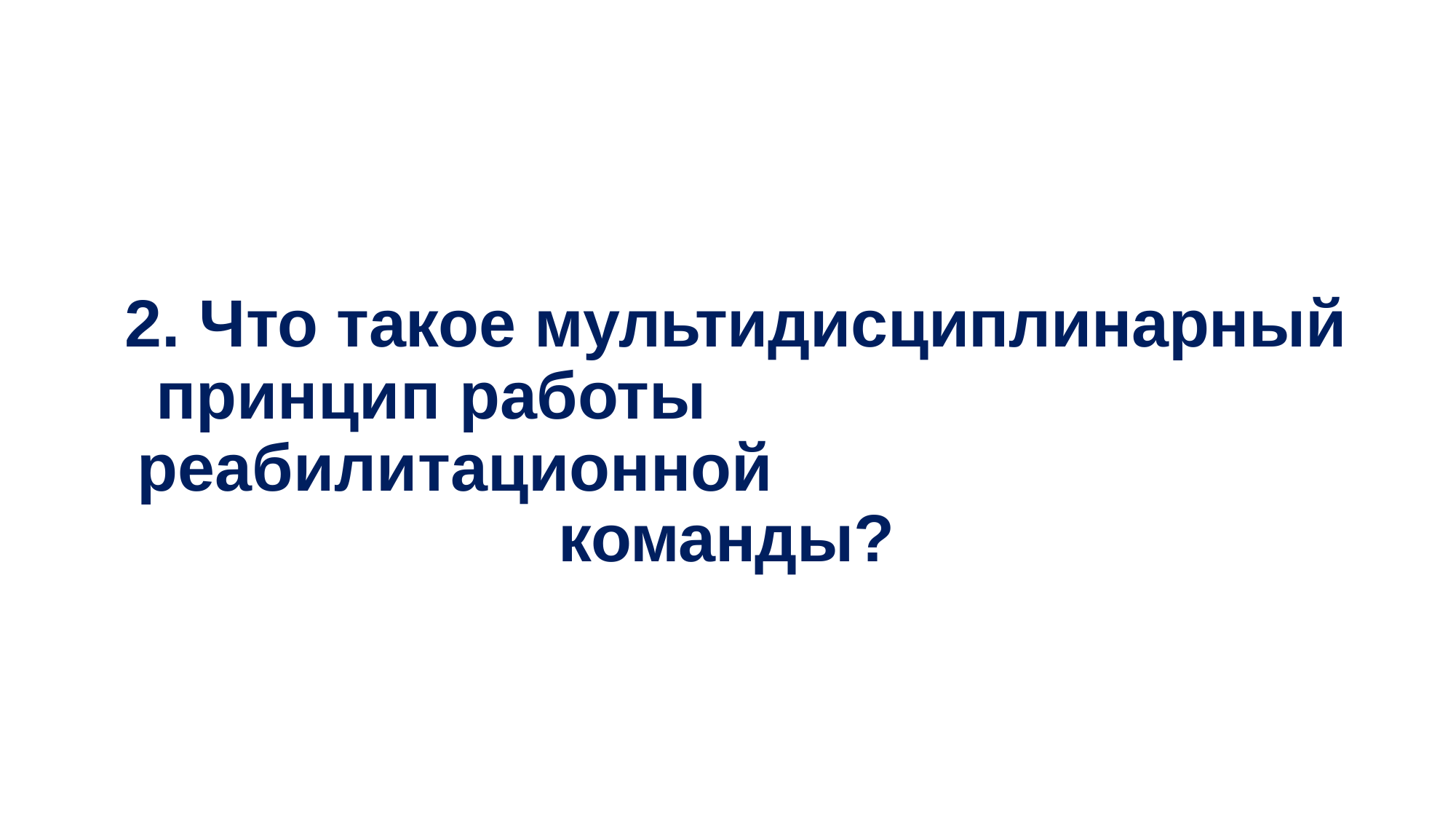

# 2. Что такое мультидисциплинарный  принцип работы реабилитационной
команды?